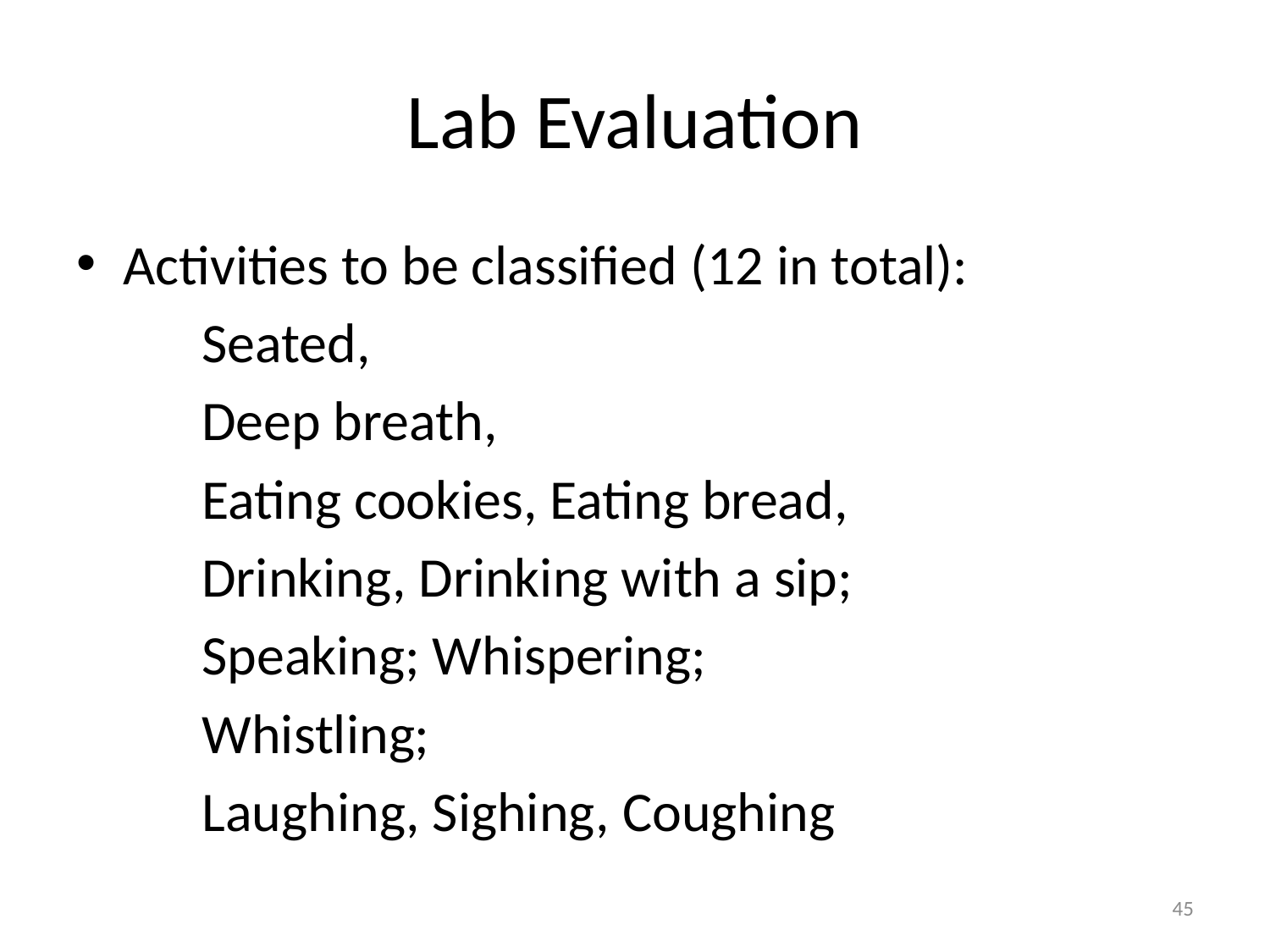

# Lab Evaluation
Activities to be classified (12 in total):
	Seated,
	Deep breath,
	Eating cookies, Eating bread,
	Drinking, Drinking with a sip;
	Speaking; Whispering;
	Whistling;
	Laughing, Sighing, Coughing

45